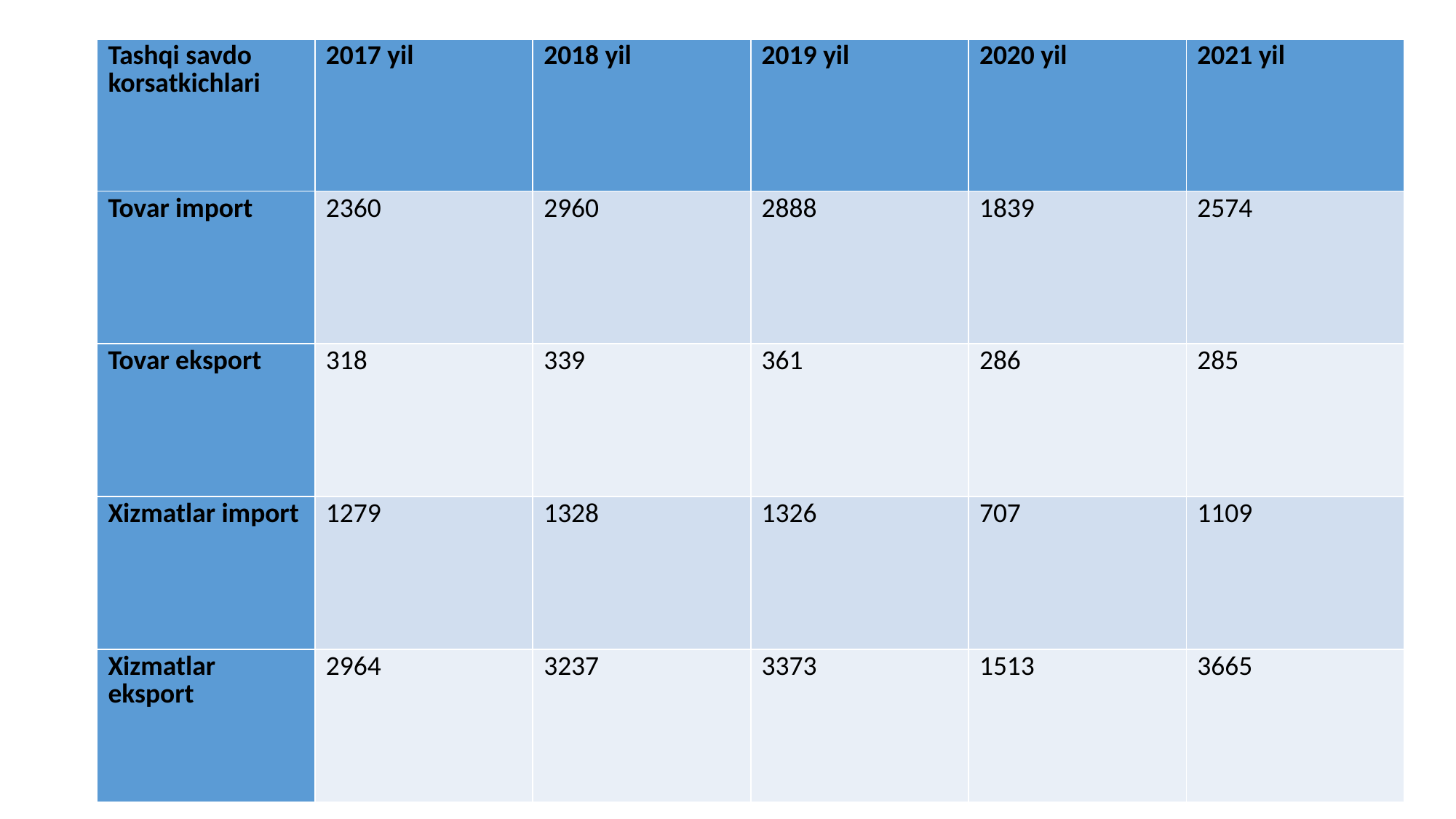

| Tashqi savdo korsatkichlari | 2017 yil | 2018 yil | 2019 yil | 2020 yil | 2021 yil |
| --- | --- | --- | --- | --- | --- |
| Tovar import | 2360 | 2960 | 2888 | 1839 | 2574 |
| Tovar eksport | 318 | 339 | 361 | 286 | 285 |
| Xizmatlar import | 1279 | 1328 | 1326 | 707 | 1109 |
| Xizmatlar eksport | 2964 | 3237 | 3373 | 1513 | 3665 |